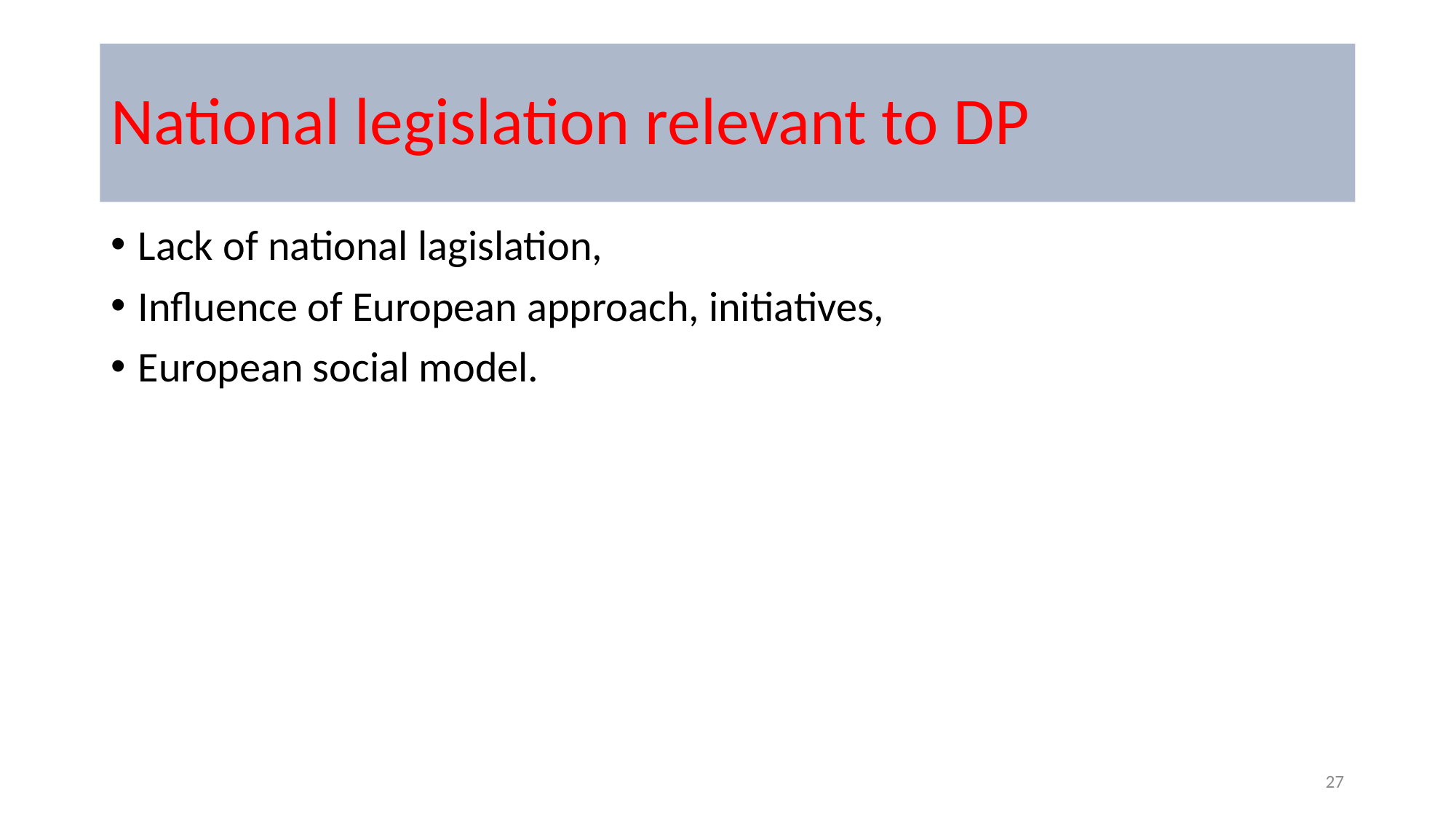

# National legislation relevant to DP
Lack of national lagislation,
Influence of European approach, initiatives,
European social model.
27